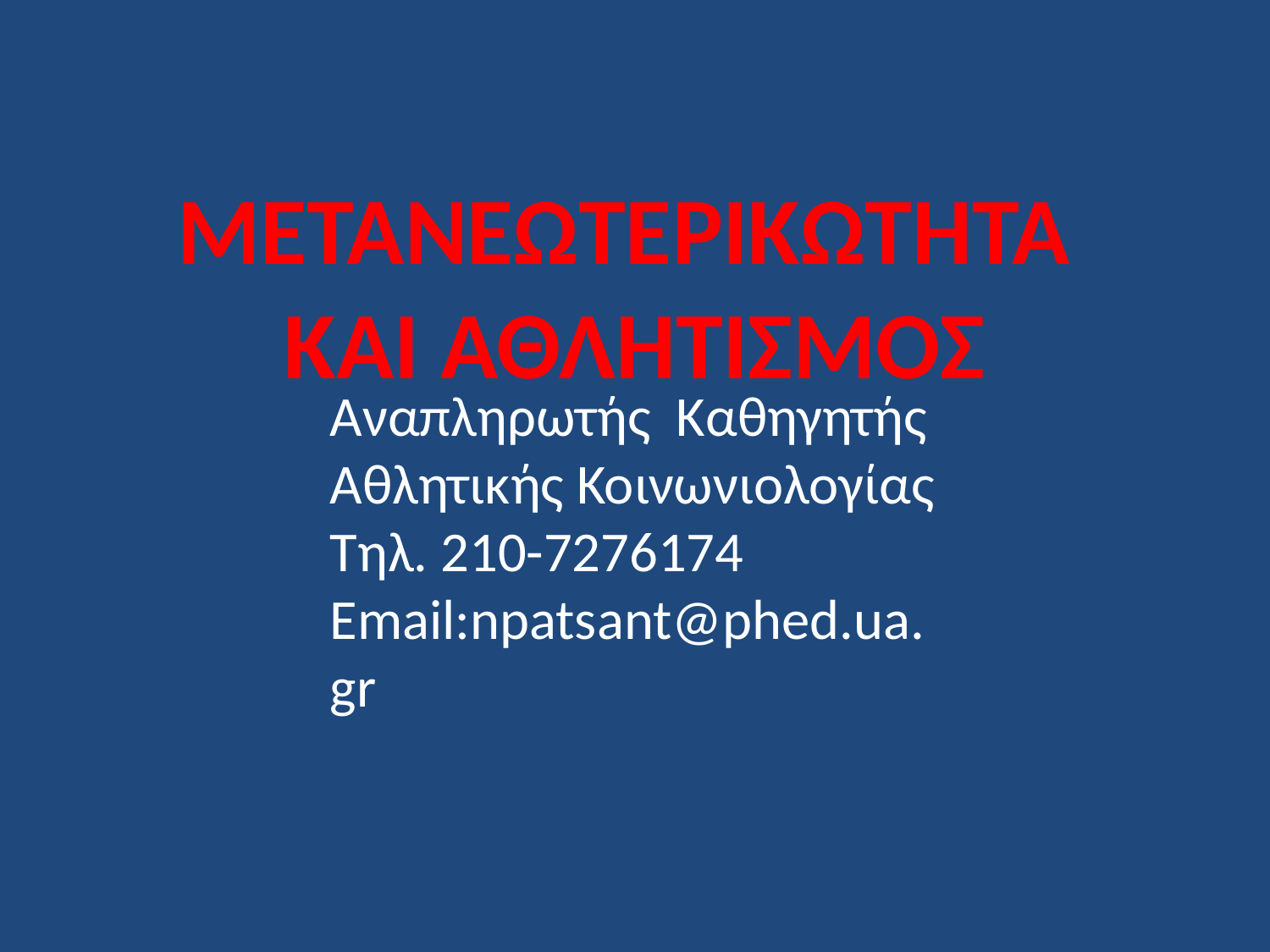

# ΜΕΤΑΝΕΩΤΕΡΙΚΩΤΗΤΑ ΚΑΙ ΑΘΛΗΤΙΣΜΟΣ
Αναπληρωτής  Καθηγητής Αθλητικής Κοινωνιολογίας
Τηλ. 210-7276174
Email:npatsant@phed.ua.gr